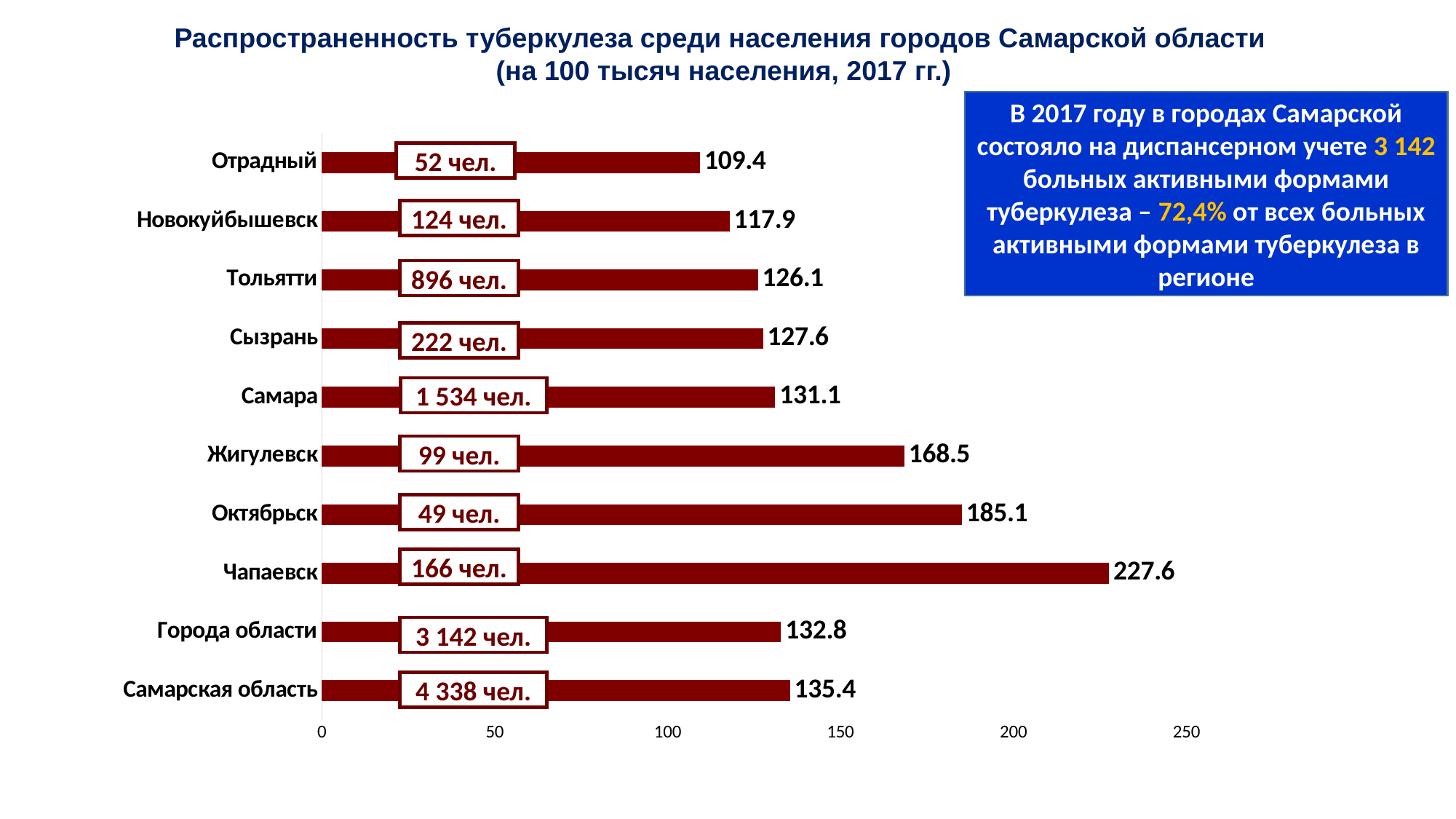

Распространенность туберкулеза среди населения городов Самарской области
(на 100 тысяч населения, 2017 гг.)

В 2017 году в городах Самарской состояло на диспансерном учете 3 142 больных активными формами туберкулеза – 72,4% от всех больных активными формами туберкулеза в регионе

### Chart

| Category | Ряд 1 |
|---|---|
| Самарская область | 135.4 |
| Города области | 132.8 |
| Чапаевск | 227.6 |
| Октябрьск | 185.1 |
| Жигулевск | 168.5 |
| Самара | 131.1 |
| Сызрань | 127.6 |
| Тольятти | 126.1 |
| Новокуйбышевск | 117.9 |
| Отрадный | 109.4 |
52 чел.
124 чел.
896 чел.
222 чел.
1 534 чел.
99 чел.
49 чел.
166 чел.
3 142 чел.
4 338 чел.